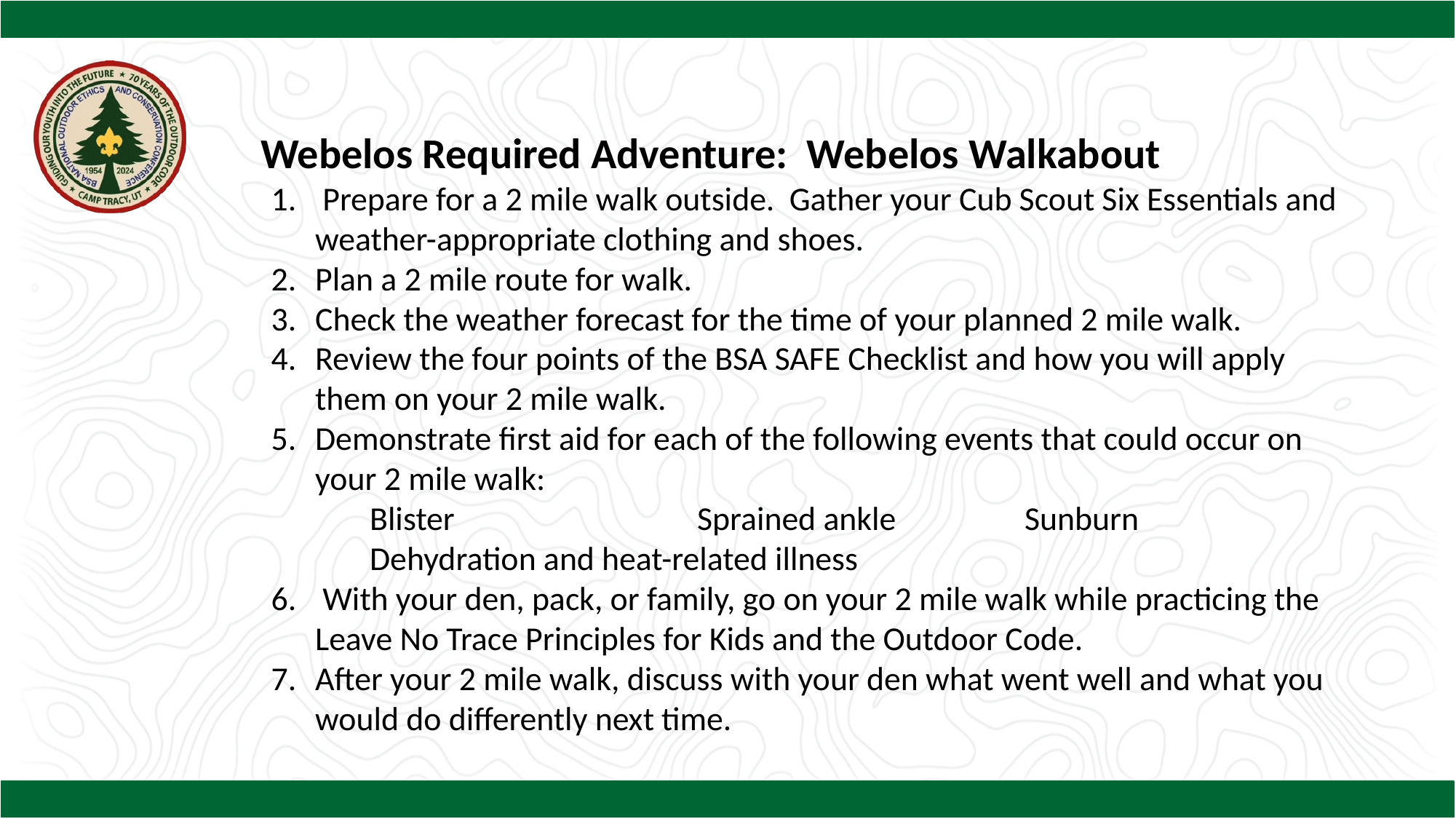

Webelos Required Adventure:  Webelos Walkabout
 Prepare for a 2 mile walk outside.  Gather your Cub Scout Six Essentials and weather-appropriate clothing and shoes.
Plan a 2 mile route for walk.
Check the weather forecast for the time of your planned 2 mile walk.
Review the four points of the BSA SAFE Checklist and how you will apply them on your 2 mile walk.
Demonstrate first aid for each of the following events that could occur on your 2 mile walk:
	Blister			Sprained ankle		Sunburn
	Dehydration and heat-related illness
 With your den, pack, or family, go on your 2 mile walk while practicing the Leave No Trace Principles for Kids and the Outdoor Code.
After your 2 mile walk, discuss with your den what went well and what you would do differently next time.